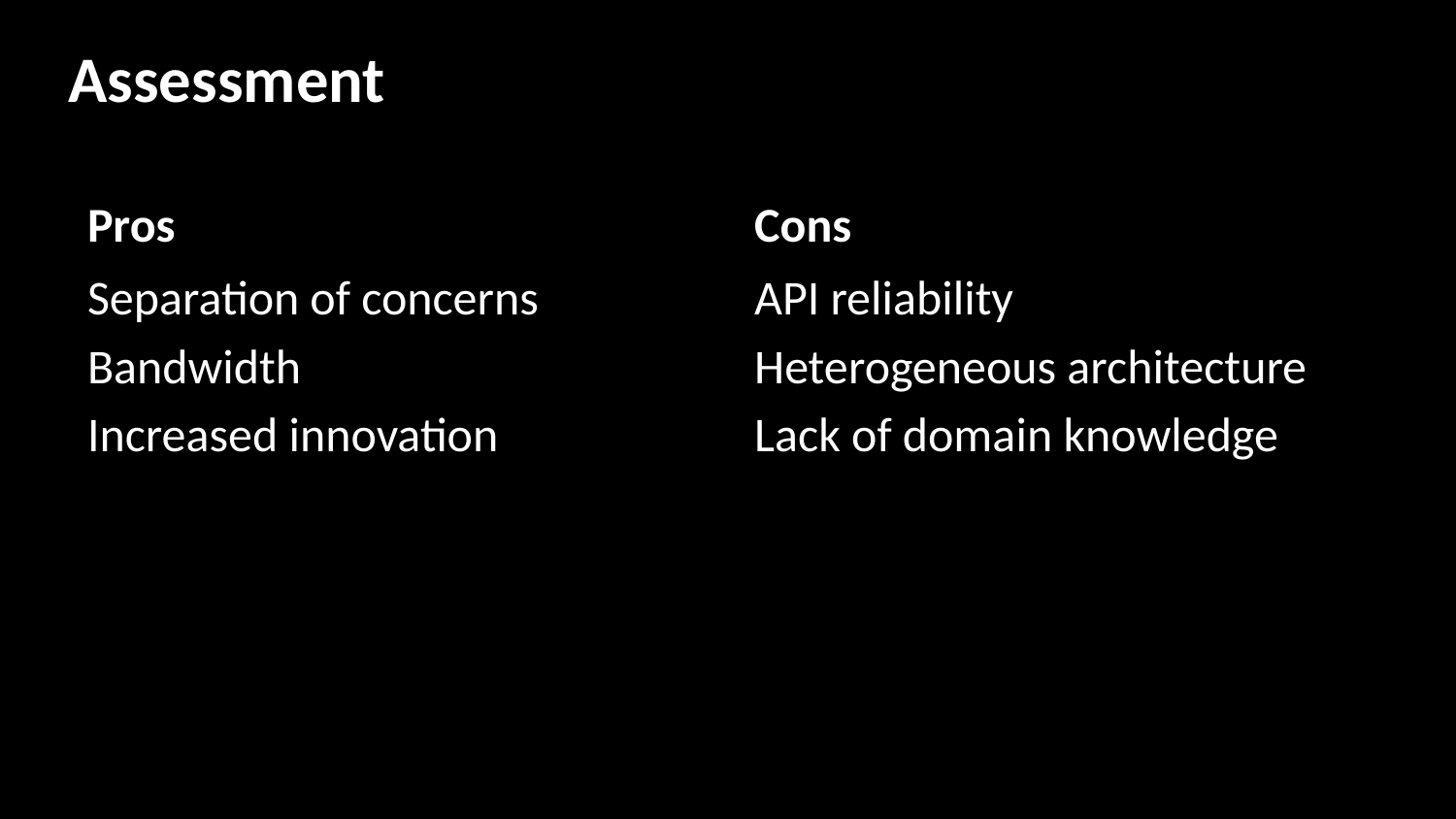

# Assessment
Pros
Cons
Separation of concerns
Bandwidth
Increased innovation
API reliability
Heterogeneous architecture
Lack of domain knowledge